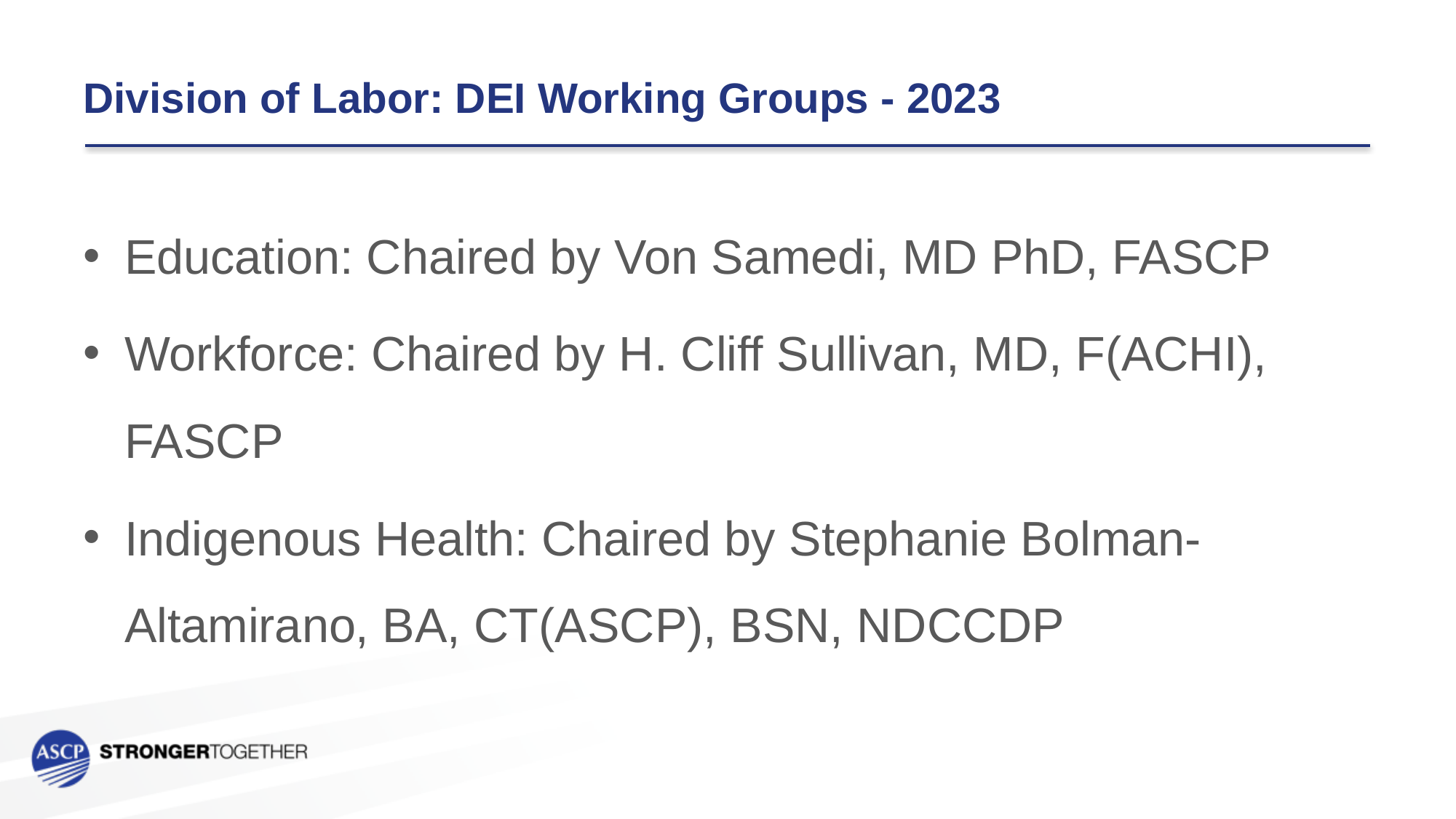

# Division of Labor: DEI Working Groups - 2023
Education: Chaired by Von Samedi, MD PhD, FASCP
Workforce: Chaired by H. Cliff Sullivan, MD, F(ACHI), FASCP
Indigenous Health: Chaired by Stephanie Bolman-Altamirano, BA, CT(ASCP), BSN, NDCCDP